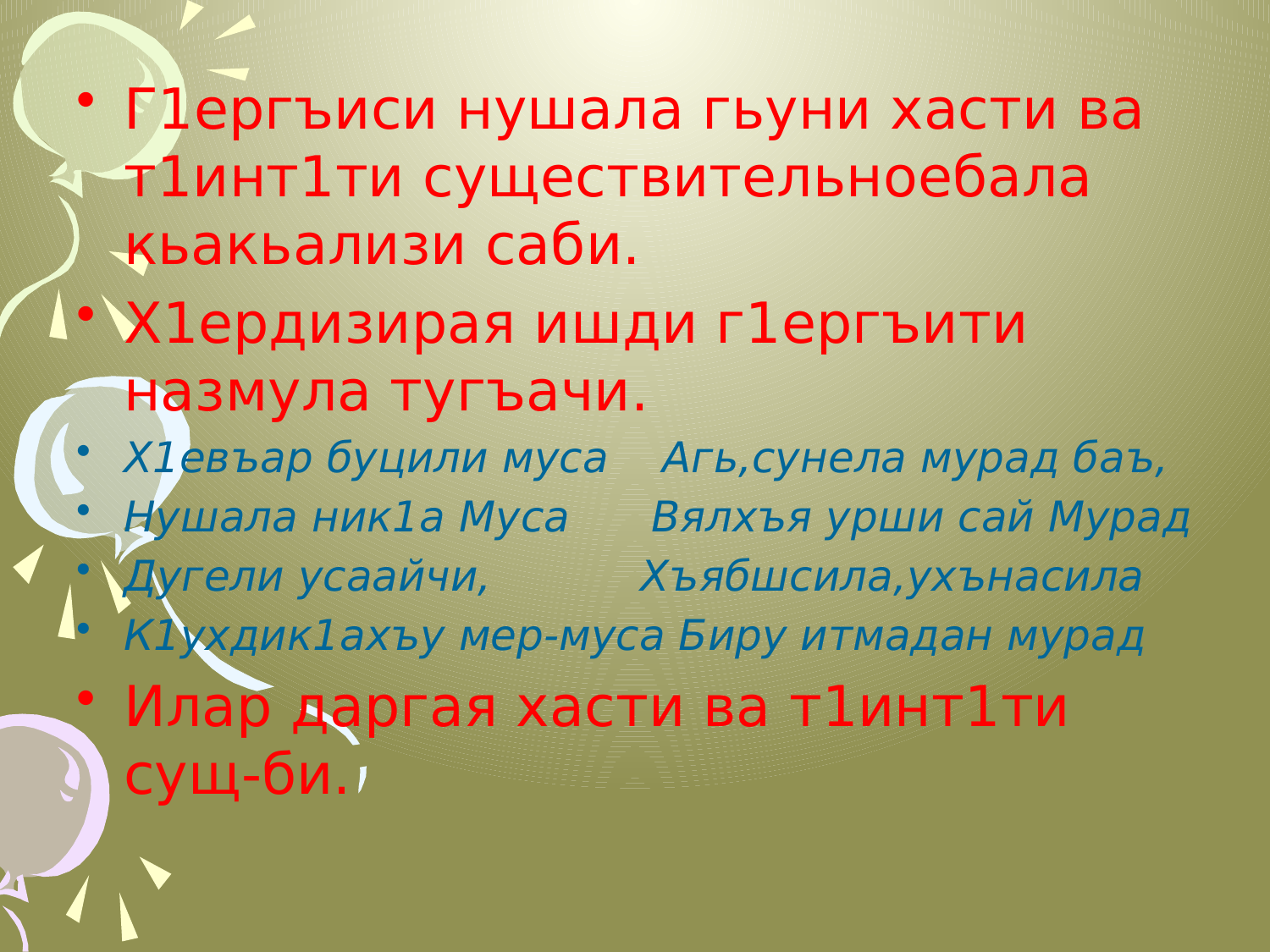

#
Г1ергъиси нушала гьуни хасти ва т1инт1ти существительноебала кьакьализи саби.
Х1ердизирая ишди г1ергъити назмула тугъачи.
Х1евъар буцили муса    Агь,сунела мурад баъ,
Нушала ник1а Муса      Вялхъя урши сай Мурад
Дугели усаайчи,           Хъябшсила,ухънасила
К1ухдик1ахъу мер-муса Биру итмадан мурад
Илар даргая хасти ва т1инт1ти сущ-би.